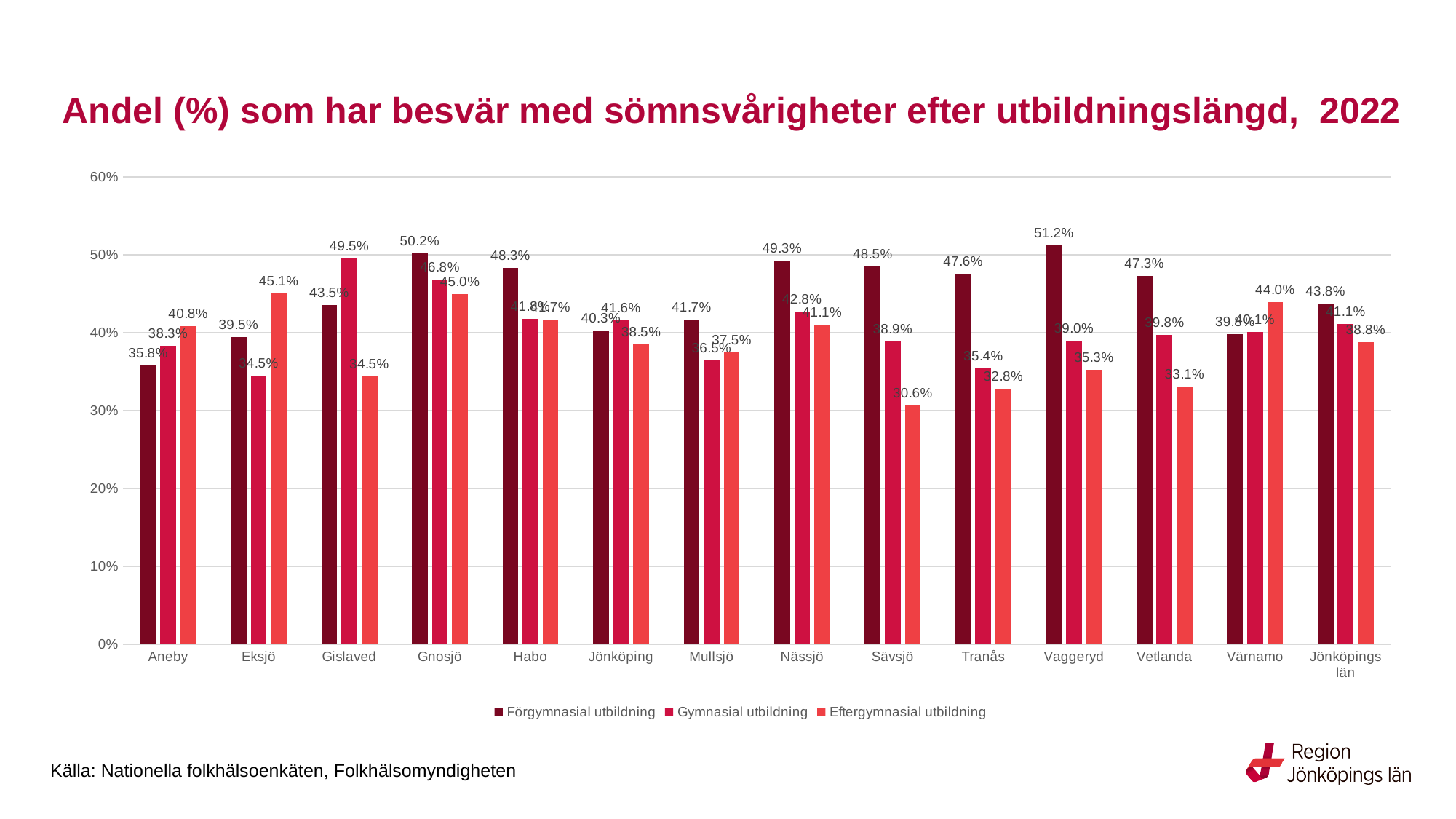

# Andel (%) som har besvär med sömnsvårigheter efter utbildningslängd,  2022

### Chart

| Category | Förgymnasial utbildning | Gymnasial utbildning | Eftergymnasial utbildning |
|---|---|---|---|
| Aneby | 0.35834502103786814 | 0.38317054845980464 | 0.40814867762687634 |
| Eksjö | 0.39484777517564407 | 0.34454580007601676 | 0.4505516549648947 |
| Gislaved | 0.43542654028436023 | 0.4953621908127208 | 0.3445127013116387 |
| Gnosjö | 0.5023310023310024 | 0.4680035387791212 | 0.4496487119437939 |
| Habo | 0.4833887043189369 | 0.41770186335403725 | 0.41679724224381076 |
| Jönköping | 0.40293531575720415 | 0.416329997245432 | 0.3849844764324019 |
| Mullsjö | 0.41671503192106785 | 0.3646153846153846 | 0.3746130030959752 |
| Nässjö | 0.49272999048783805 | 0.4276333543222093 | 0.41071145618760896 |
| Sävsjö | 0.4849699398797595 | 0.3886661320502539 | 0.3062840178129639 |
| Tranås | 0.47601773478436116 | 0.3543573138110657 | 0.3276503409795412 |
| Vaggeryd | 0.51213526043087 | 0.39026437263952996 | 0.3527508090614887 |
| Vetlanda | 0.4728426705724399 | 0.39762016965127234 | 0.3305415968732552 |
| Värnamo | 0.39782118707738545 | 0.40112676056338026 | 0.4396056765247536 |
| Jönköpings län | 0.437945688100052 | 0.4114515241175256 | 0.3875435096357925 |
Källa: Nationella folkhälsoenkäten, Folkhälsomyndigheten